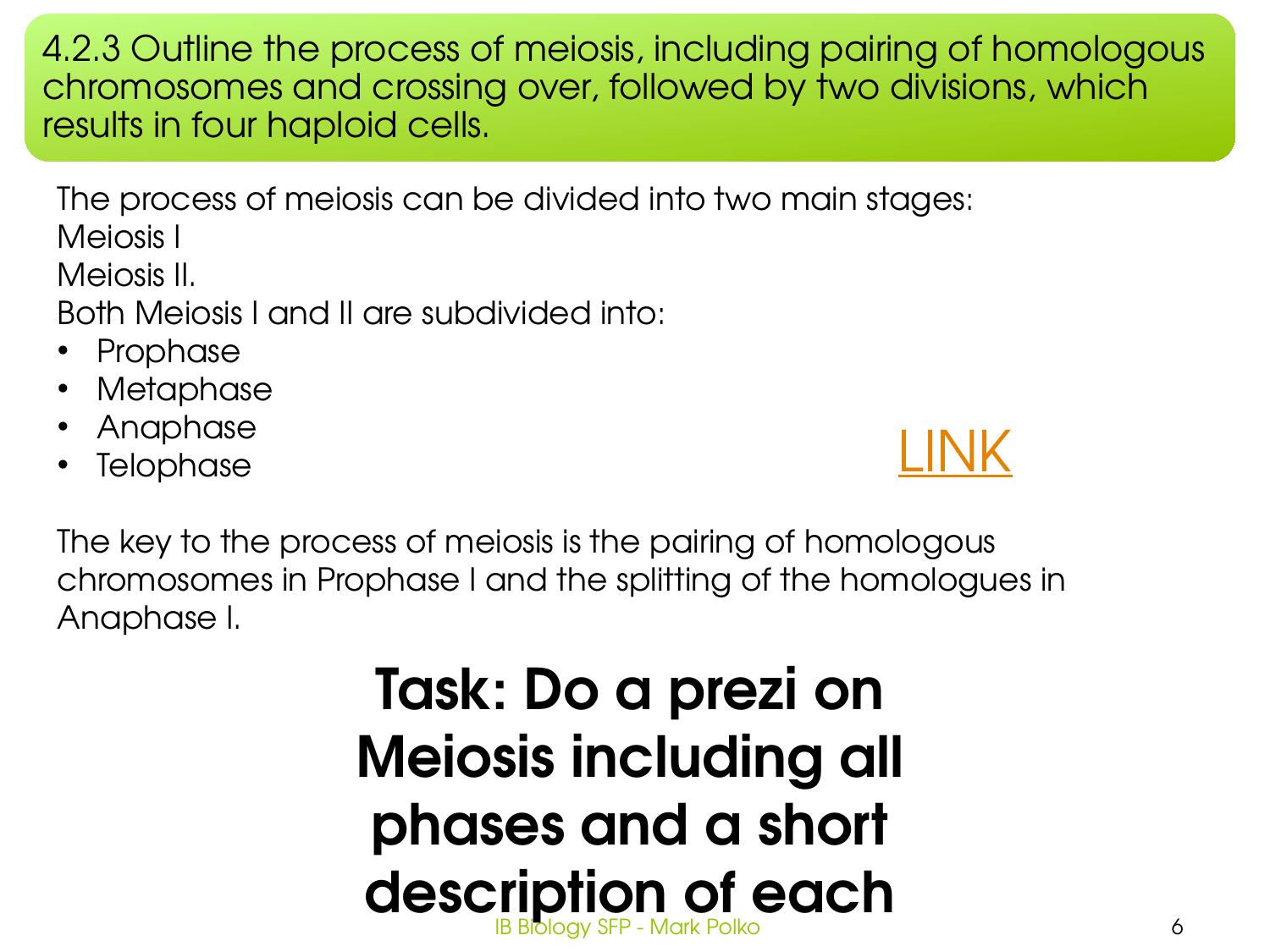

4.2.3 Outline the process of meiosis, including pairing of homologous chromosomes and crossing over, followed by two divisions, which results in four haploid cells.
The process of meiosis can be divided into two main stages:
Meiosis I
Meiosis II.
Both Meiosis I and II are subdivided into:
Prophase
Metaphase
Anaphase
Telophase

The key to the process of meiosis is the pairing of homologous chromosomes in Prophase I and the splitting of the homologues in Anaphase I.
LINK
Task: Do a prezi on Meiosis including all phases and a short description of each
6
IB Biology SFP - Mark Polko